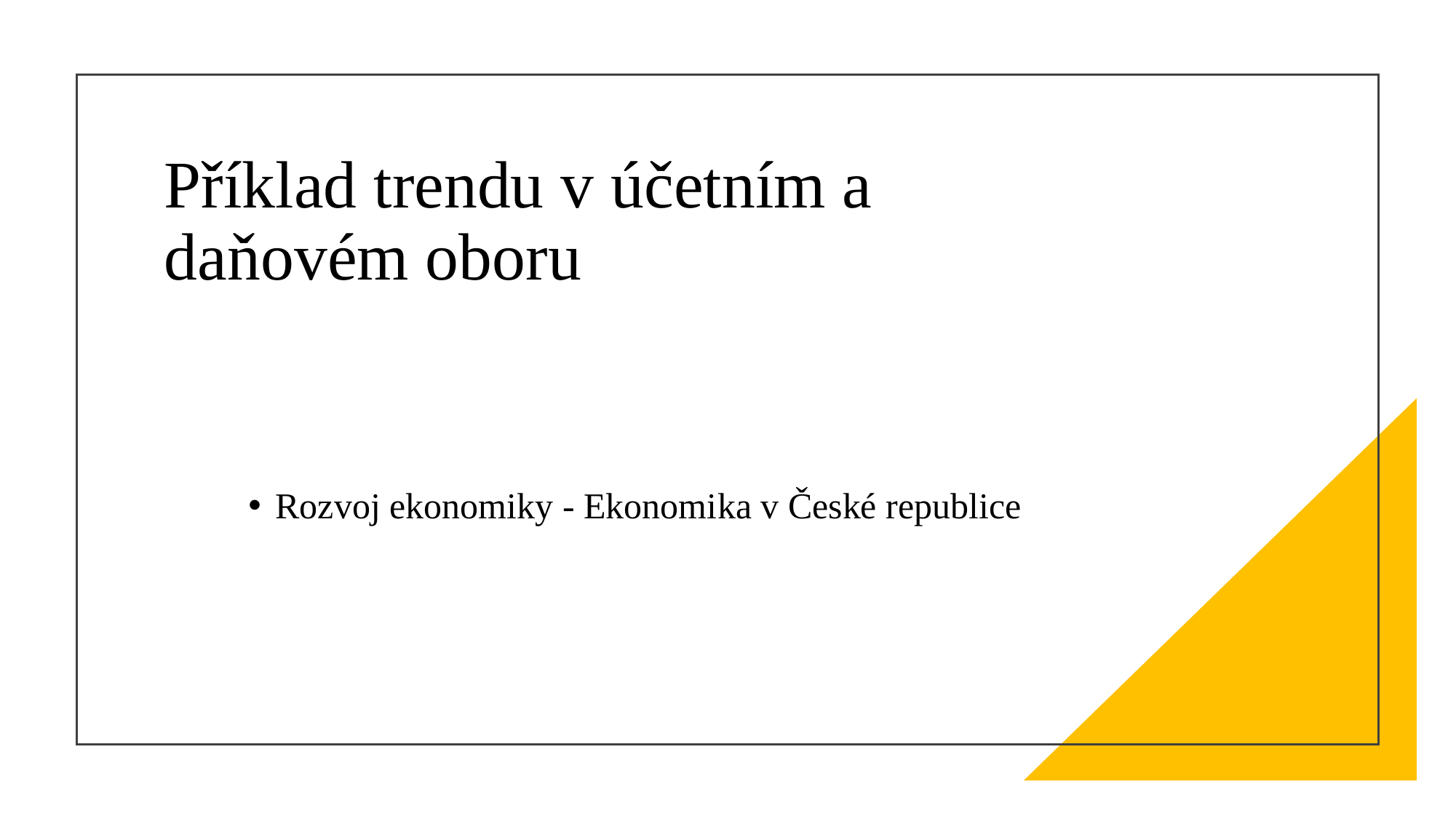

# Příklad trendu v účetním a daňovém oboru

Rozvoj ekonomiky - Ekonomika v České republice